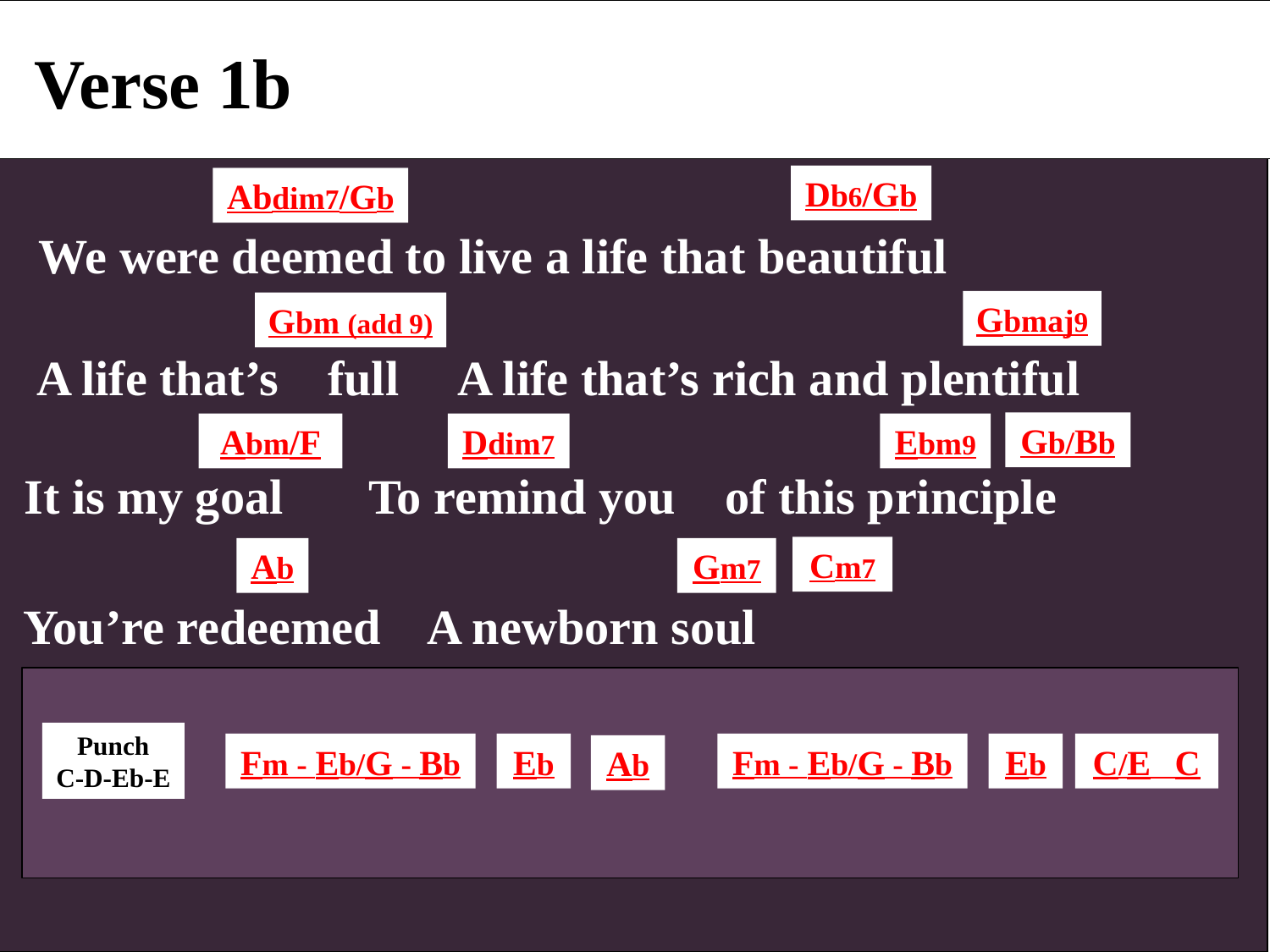

Verse 1b

Db6/Gb
Abdim7/Gb
  We were deemed to live a life that beautiful
Gbmaj9
Gbm (add 9)
  A life that’s    full     A life that’s rich and plentiful
Gb/Bb
Abm/F
Ddim7
Ebm9
 It is my goal       To remind you    of this principle
Cm7
Ab
Gm7
 You’re redeemed    A newborn soul

Punch
C-D-Eb-E
Fm - Eb/G - Bb
Eb
Fm - Eb/G - Bb
Eb
C/E   C
Ab